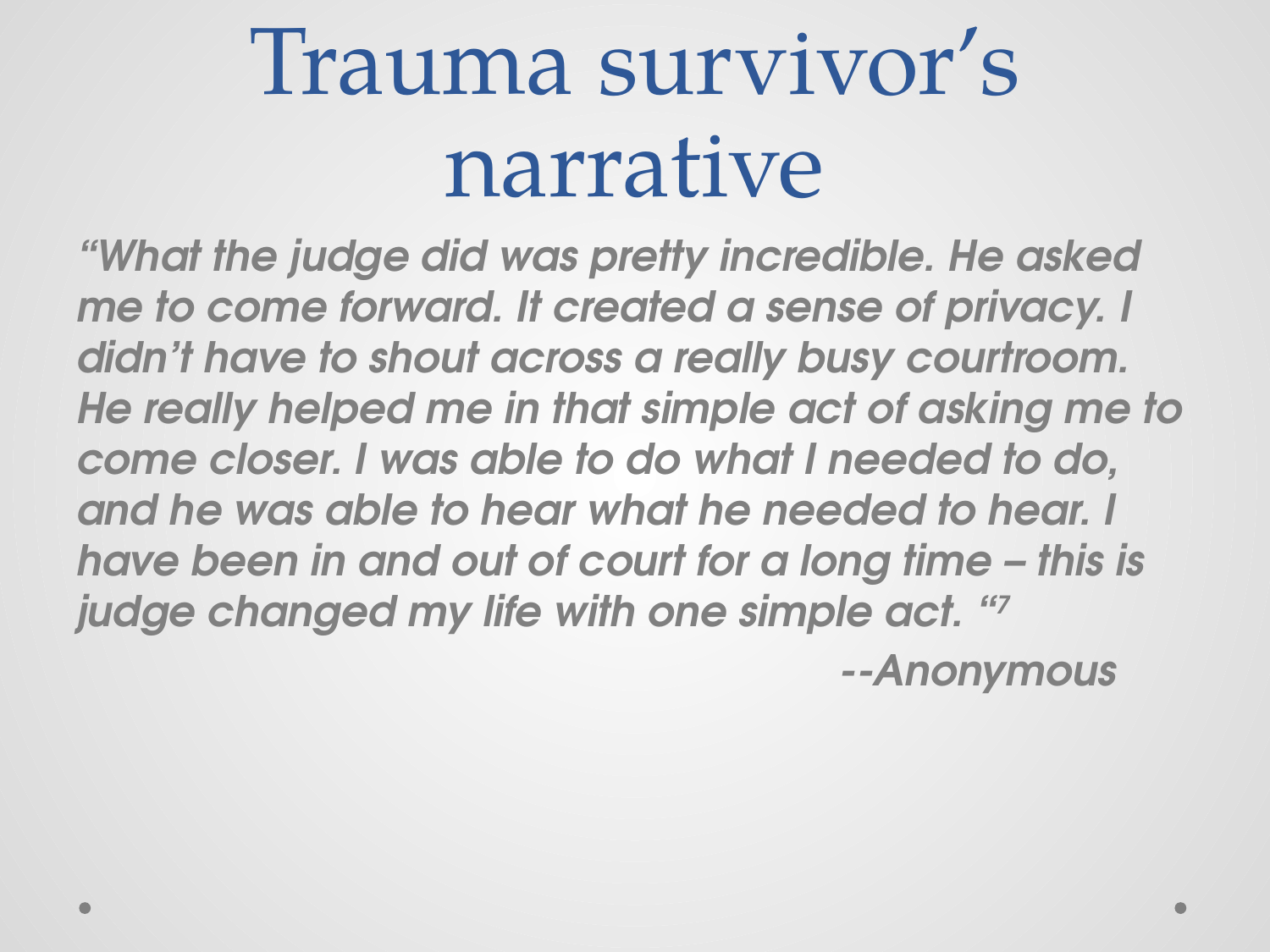

# Trauma survivor’s narrative
“What the judge did was pretty incredible. He asked me to come forward. It created a sense of privacy. I didn’t have to shout across a really busy courtroom. He really helped me in that simple act of asking me to come closer. I was able to do what I needed to do, and he was able to hear what he needed to hear. I have been in and out of court for a long time – this is judge changed my life with one simple act. “7
						--Anonymous